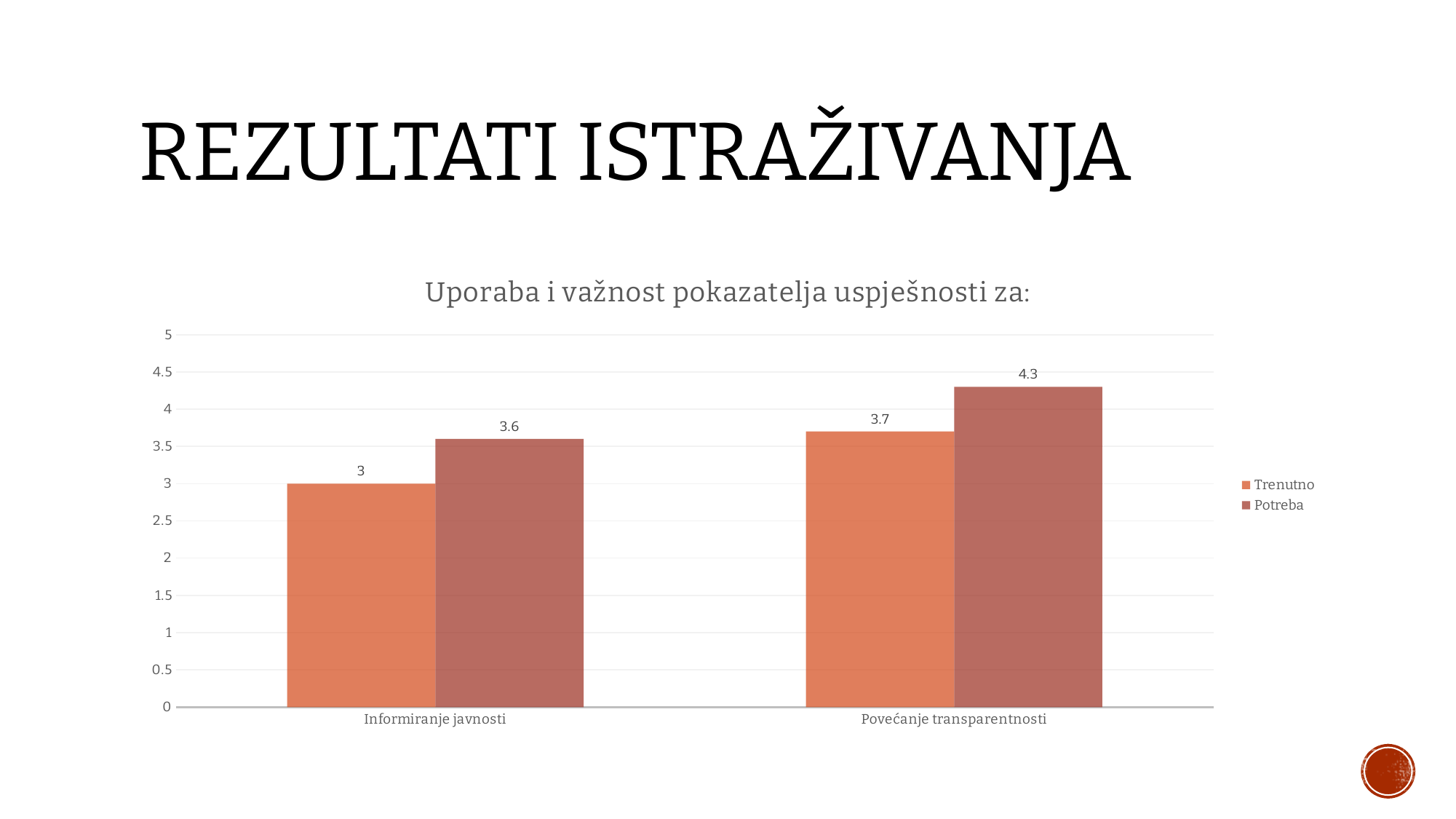

# Rezultati istraživanja

### Chart: Uporaba i važnost pokazatelja uspješnosti za:

| Category | Trenutno | Potreba |
|---|---|---|
| Informiranje javnosti | 3.0 | 3.6 |
| Povećanje transparentnosti | 3.7 | 4.3 |